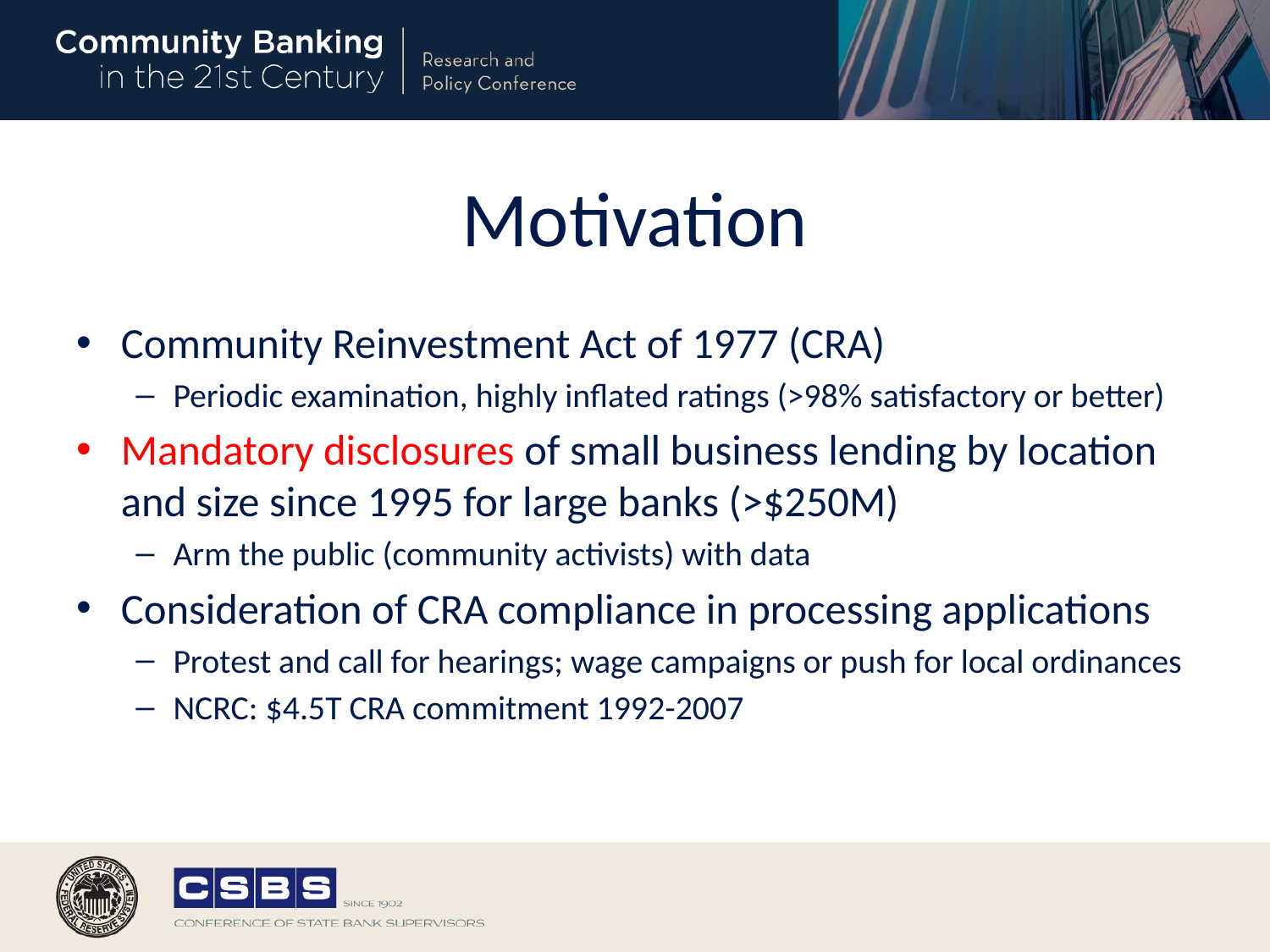

# Motivation
Community Reinvestment Act of 1977 (CRA)
Periodic examination, highly inflated ratings (>98% satisfactory or better)
Mandatory disclosures of small business lending by location and size since 1995 for large banks (>$250M)
Arm the public (community activists) with data
Consideration of CRA compliance in processing applications
Protest and call for hearings; wage campaigns or push for local ordinances
NCRC: $4.5T CRA commitment 1992-2007